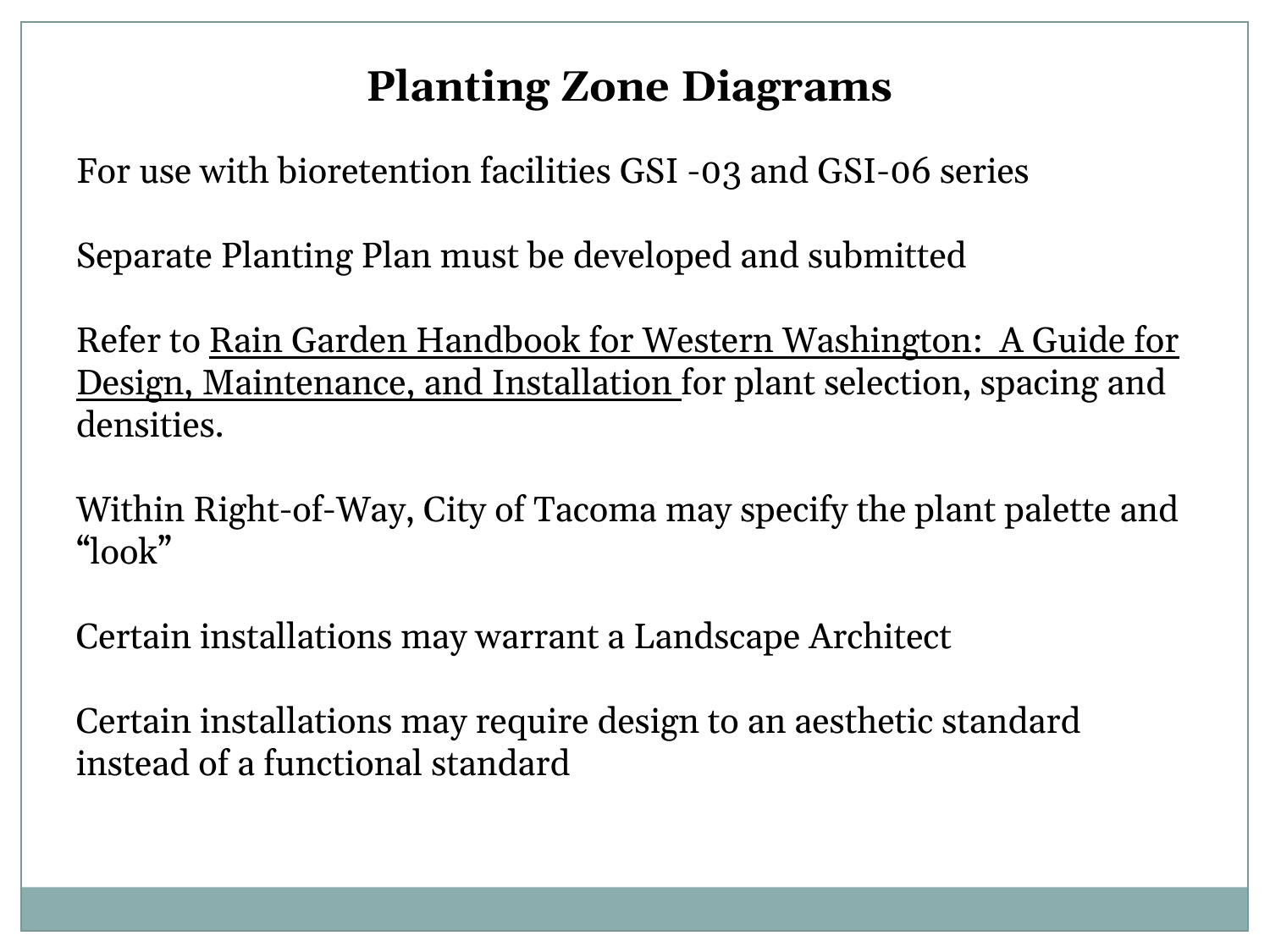

Planting Zone Diagrams

For use with bioretention facilities GSI -03 and GSI-06 series

Separate Planting Plan must be developed and submitted

Refer to Rain Garden Handbook for Western Washington:  A Guide for Design, Maintenance, and Installation for plant selection, spacing and densities.

Within Right-of-Way, City of Tacoma may specify the plant palette and “look”

Certain installations may warrant a Landscape Architect

Certain installations may require design to an aesthetic standard instead of a functional standard